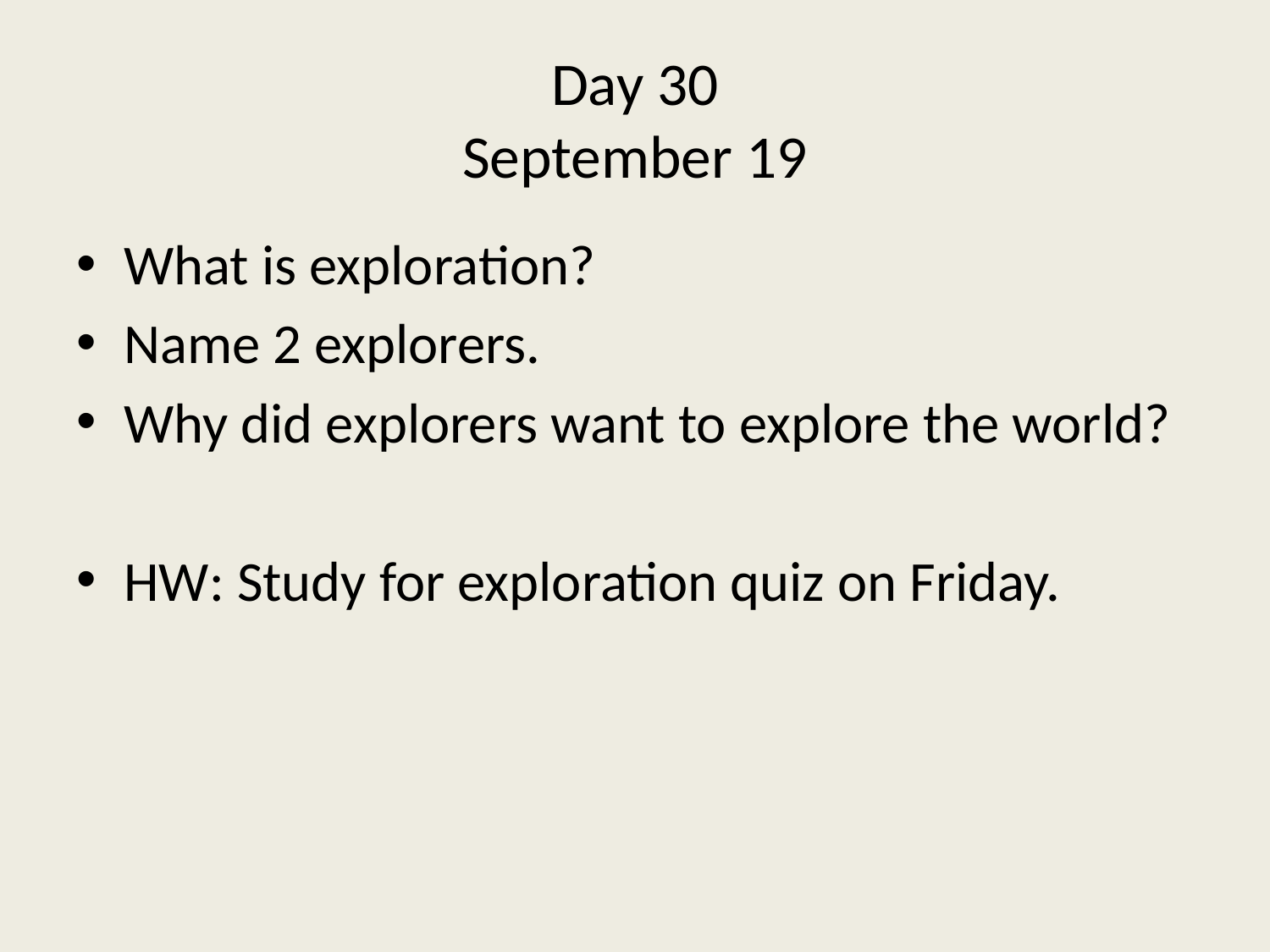

# Day 30 September 19
What is exploration?
Name 2 explorers.
Why did explorers want to explore the world?

HW: Study for exploration quiz on Friday.